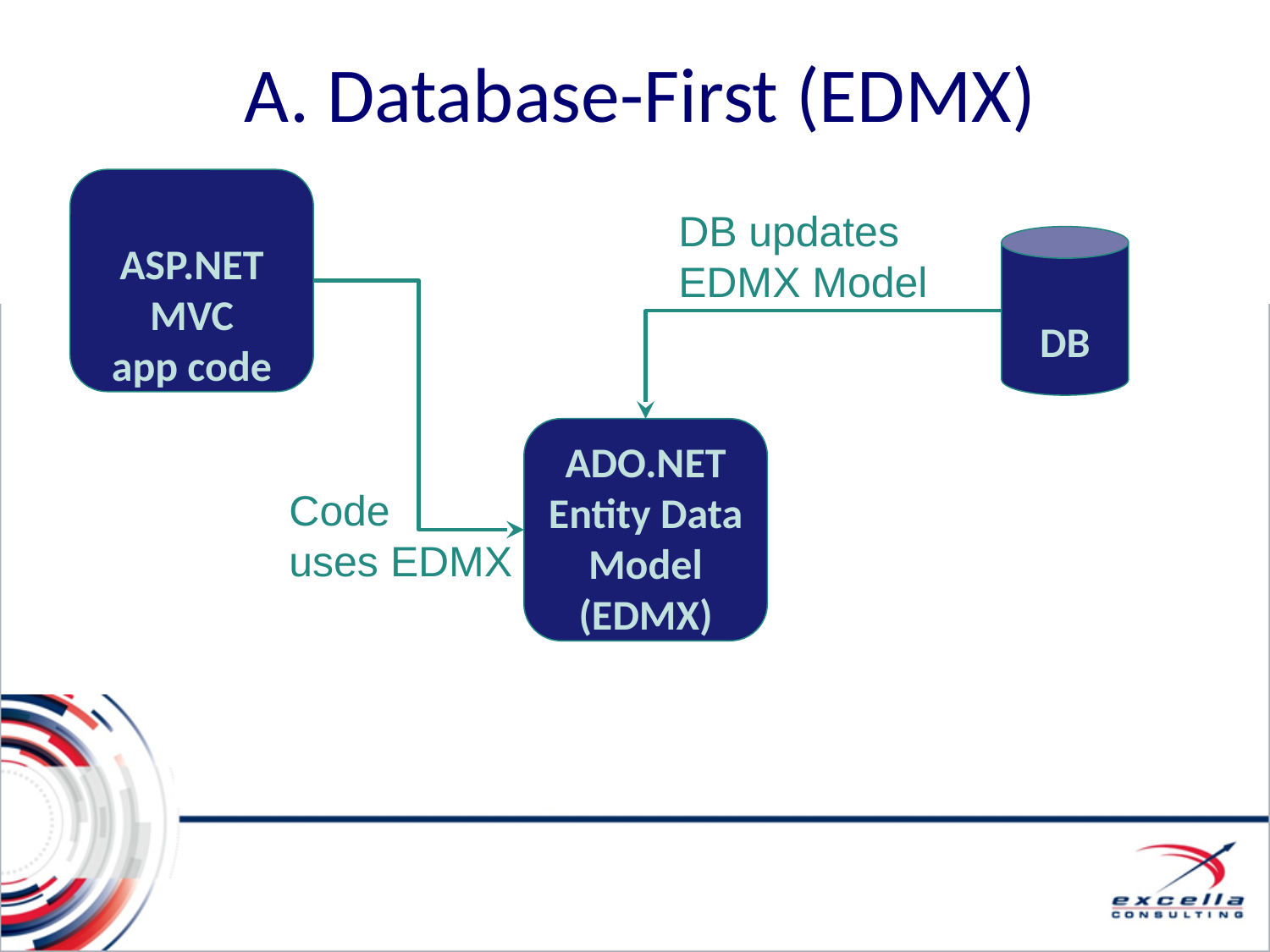

# A. Database-First (EDMX)

ASP.NET
MVC
app code
DB updates
EDMX Model

DB
ADO.NET Entity Data Model (EDMX)
Code
uses EDMX